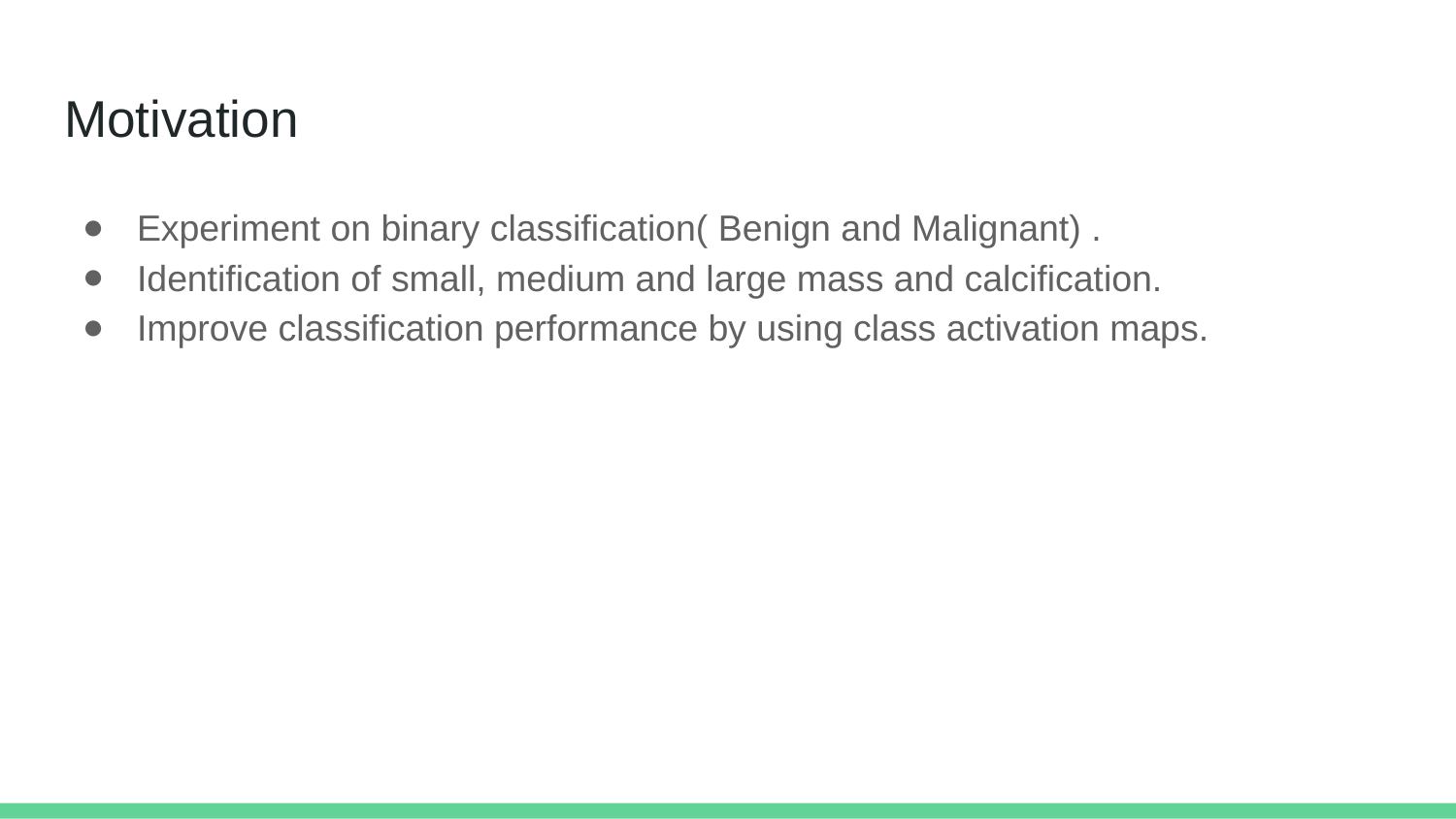

# Motivation
Experiment on binary classification( Benign and Malignant) .
Identification of small, medium and large mass and calcification.
Improve classification performance by using class activation maps.